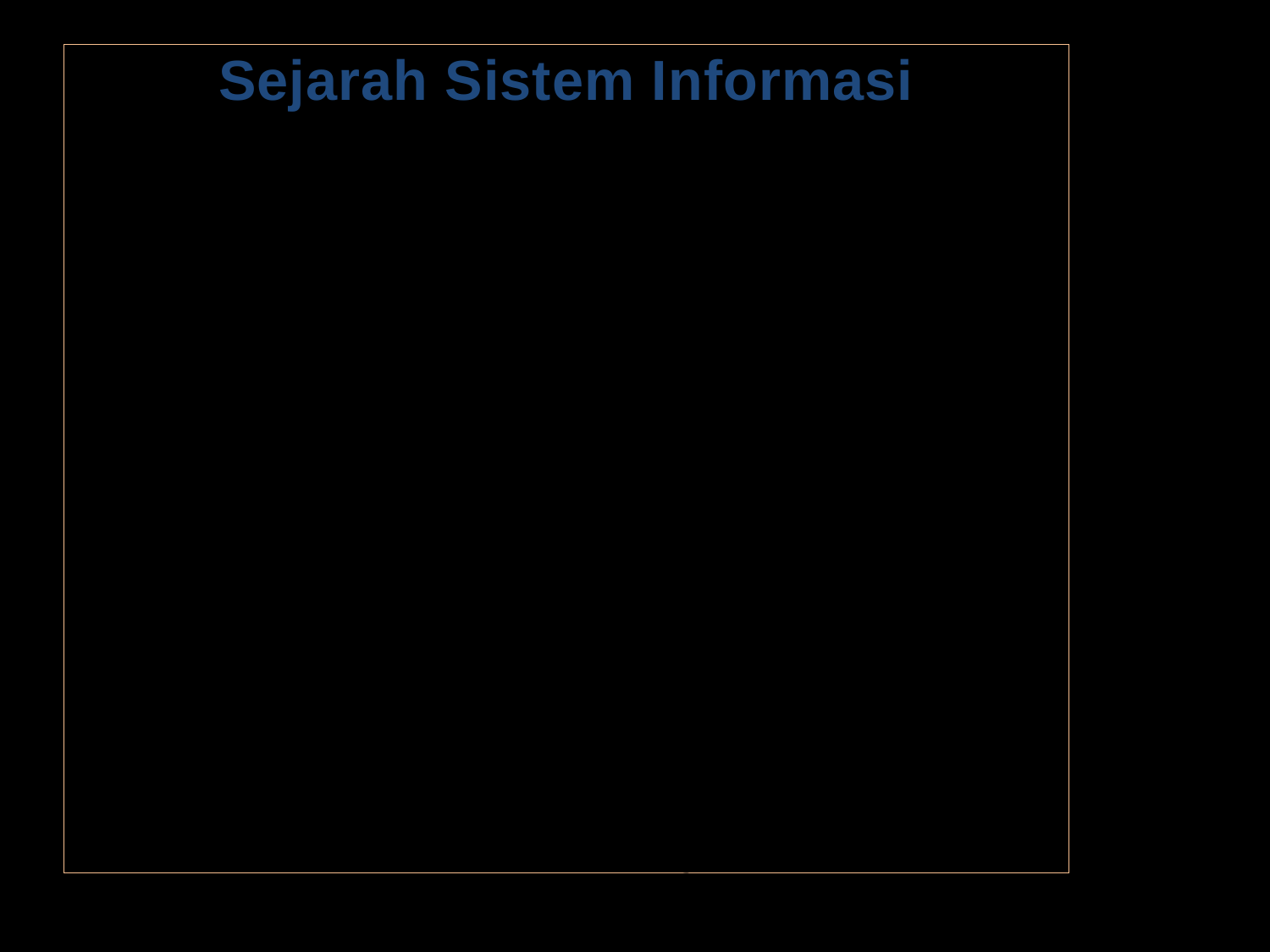

# Sejarah Sistem Informasi Dalam kurun waktu setengah abad sejak komputer digital untuk tujuan umum pertama kali dipasang di sebuah organisasi bisnis, peranti keras telah mengalami berlipat-lipat kali kenaikan kecepatan dan kapasitas yang juga disertai dengan pengurangan ukuran secara dramatis. Dalam waktu yang sama, aplikasi komputer juga telah mengalami evolusi dari yang sebelumnya digunakan untuk mengolah transaksi akuntansi secara sederhana, menjadi sistem  yang dirancang untuk mendukung manajer dan para pemecah masalah lainnya.